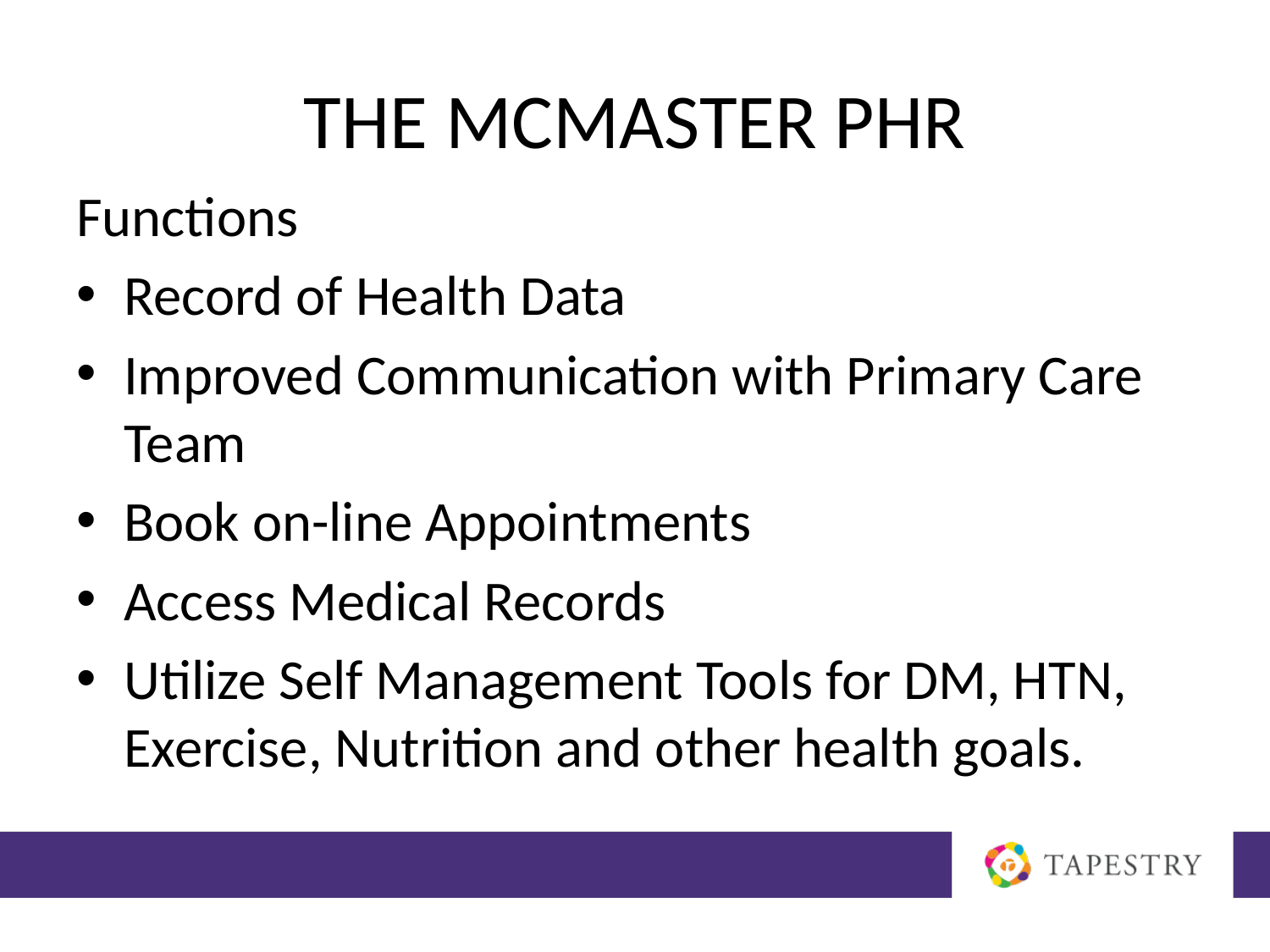

# The McMaster PHR
Functions
Record of Health Data
Improved Communication with Primary Care Team
Book on-line Appointments
Access Medical Records
Utilize Self Management Tools for DM, HTN, Exercise, Nutrition and other health goals.